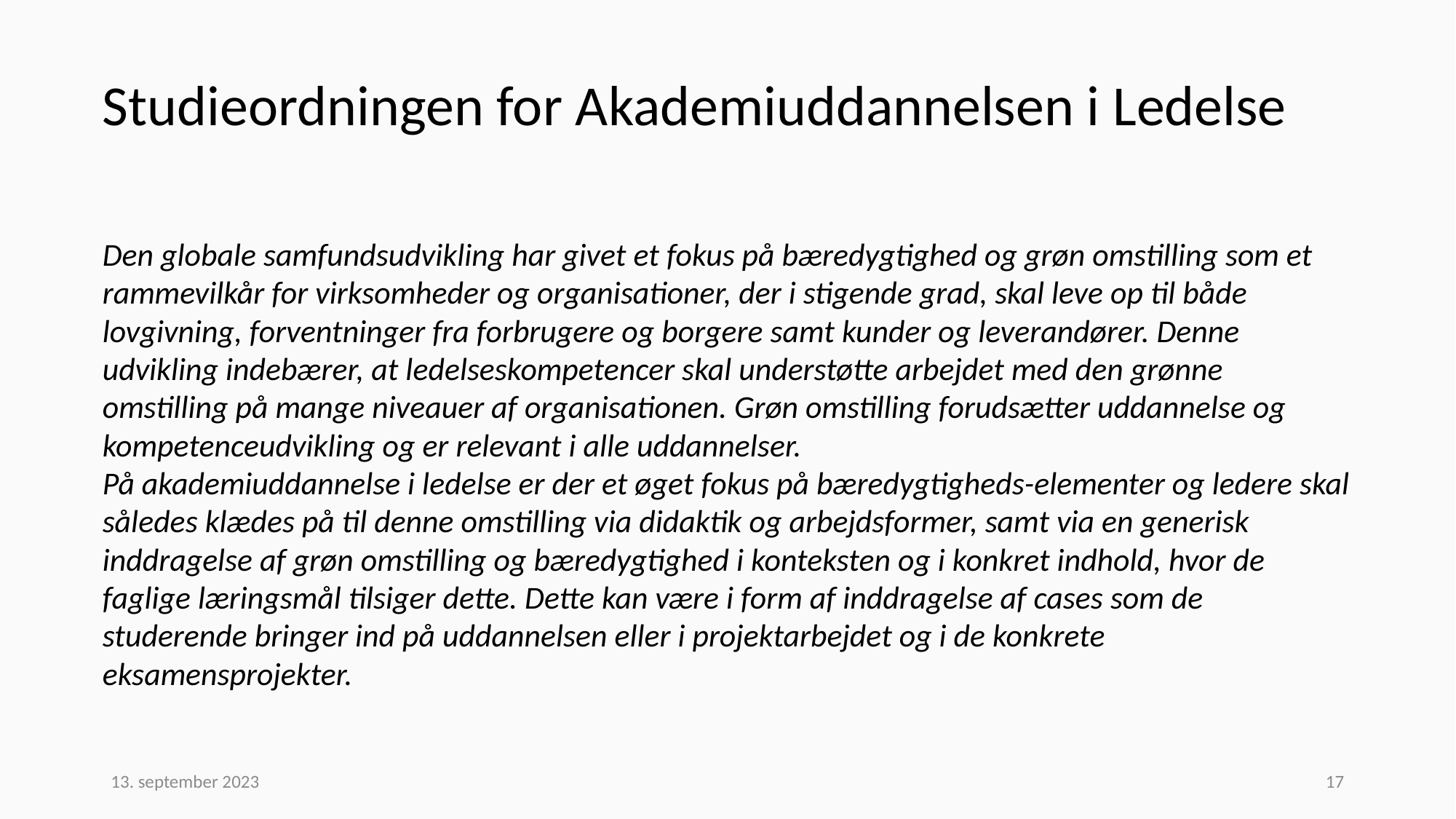

# Studieordningen for Akademiuddannelsen i Ledelse
Den globale samfundsudvikling har givet et fokus på bæredygtighed og grøn omstilling som et rammevilkår for virksomheder og organisationer, der i stigende grad, skal leve op til både lovgivning, forventninger fra forbrugere og borgere samt kunder og leverandører. Denne udvikling indebærer, at ledelseskompetencer skal understøtte arbejdet med den grønne omstilling på mange niveauer af organisationen. Grøn omstilling forudsætter uddannelse og kompetenceudvikling og er relevant i alle uddannelser.
På akademiuddannelse i ledelse er der et øget fokus på bæredygtigheds-elementer og ledere skal således klædes på til denne omstilling via didaktik og arbejdsformer, samt via en generisk inddragelse af grøn omstilling og bæredygtighed i konteksten og i konkret indhold, hvor de faglige læringsmål tilsiger dette. Dette kan være i form af inddragelse af cases som de studerende bringer ind på uddannelsen eller i projektarbejdet og i de konkrete eksamensprojekter.
13. september 2023
17